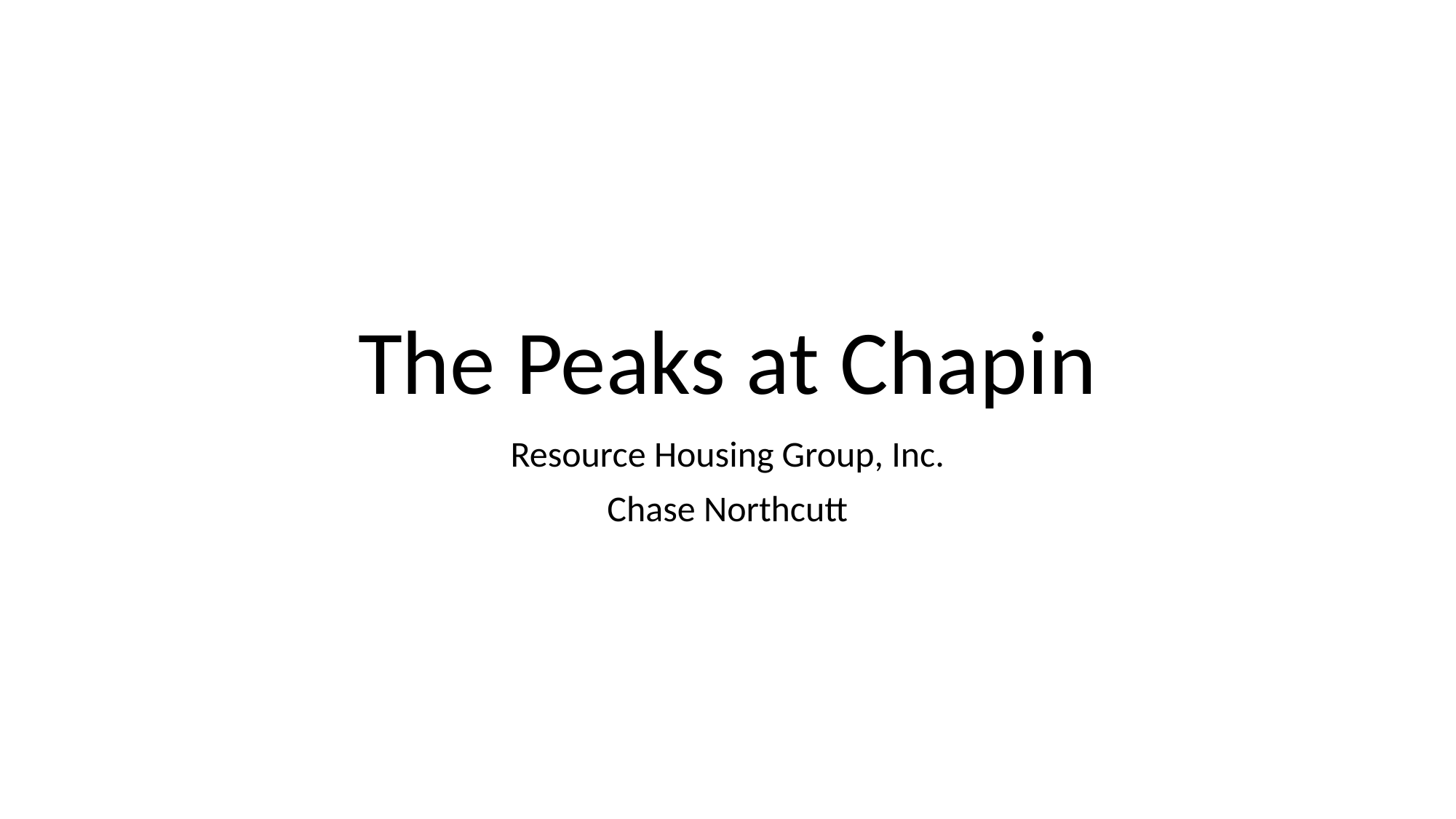

# The Peaks at Chapin
Resource Housing Group, Inc.
Chase Northcutt